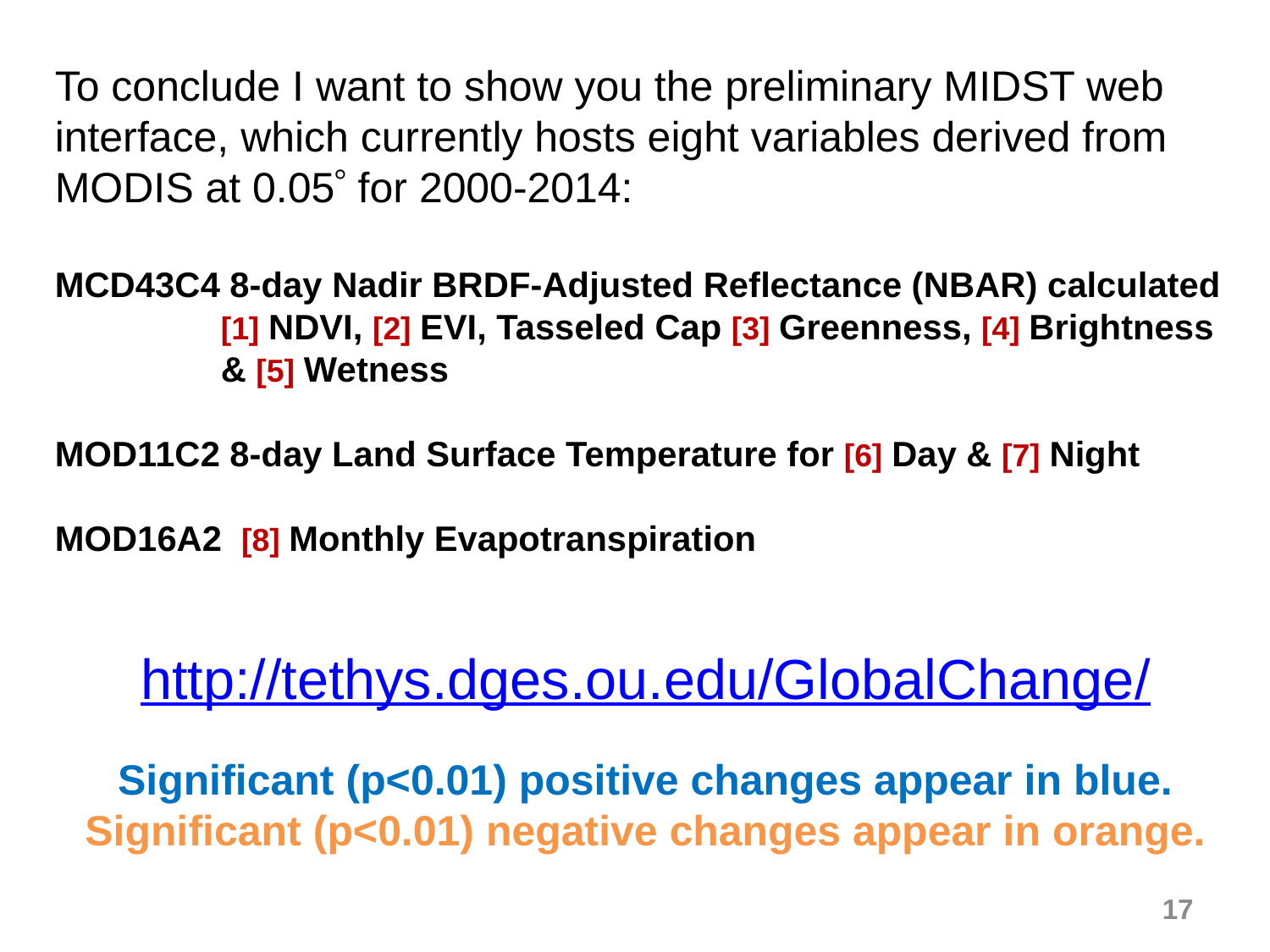

To conclude I want to show you the preliminary MIDST web interface, which currently hosts eight variables derived from MODIS at 0.05° for 2000-2014:

MCD43C4 8-day Nadir BRDF-Adjusted Reflectance (NBAR) calculated [1] NDVI, [2] EVI, Tasseled Cap [3] Greenness, [4] Brightness & [5] Wetness

MOD11C2 8-day Land Surface Temperature for [6] Day & [7] Night

MOD16A2  [8] Monthly Evapotranspiration

http://tethys.dges.ou.edu/GlobalChange/

Significant (p<0.01) positive changes appear in blue.
Significant (p<0.01) negative changes appear in orange.
17